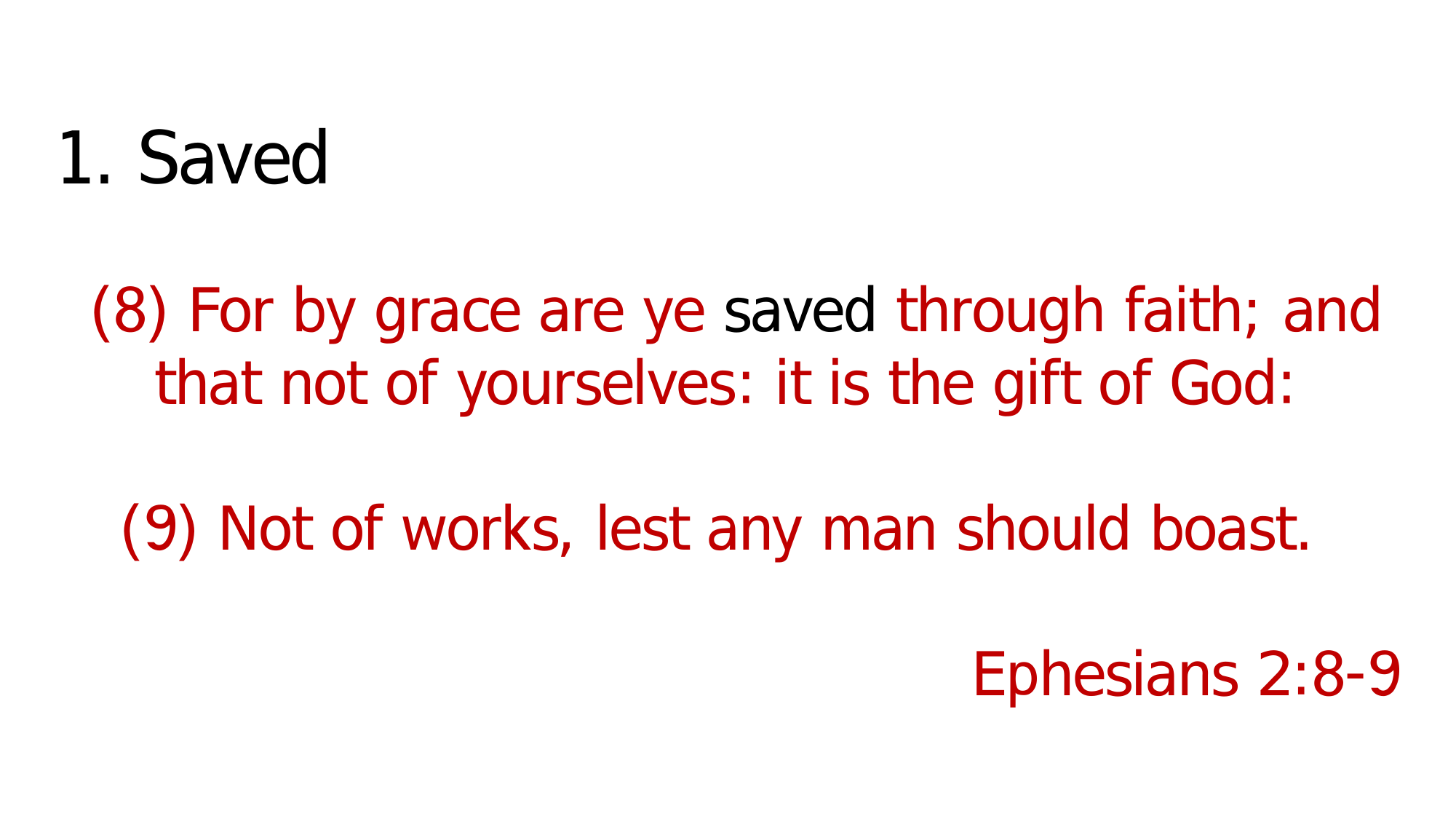

1.  Lost

For the Son of man is come to seek and to save that which was lost.

Luke 19:10

1. Saved

 (8) For by grace are ye saved through faith; and that not of yourselves: it is the gift of God:

(9) Not of works, lest any man should boast.

 Ephesians 2:8-9
GOD
   Romans 14:11-12
   Romans 2:2
   John 17:17
 Construction
 Prophecies
 Bible Claims
II Peter 1:21
II Timothy 3:16
I Corinthians 2:9-10
I Samuel 16:7
No Relationship
Relationship
Lost - Luke 19:10
Saved - Eph. 2:8-9